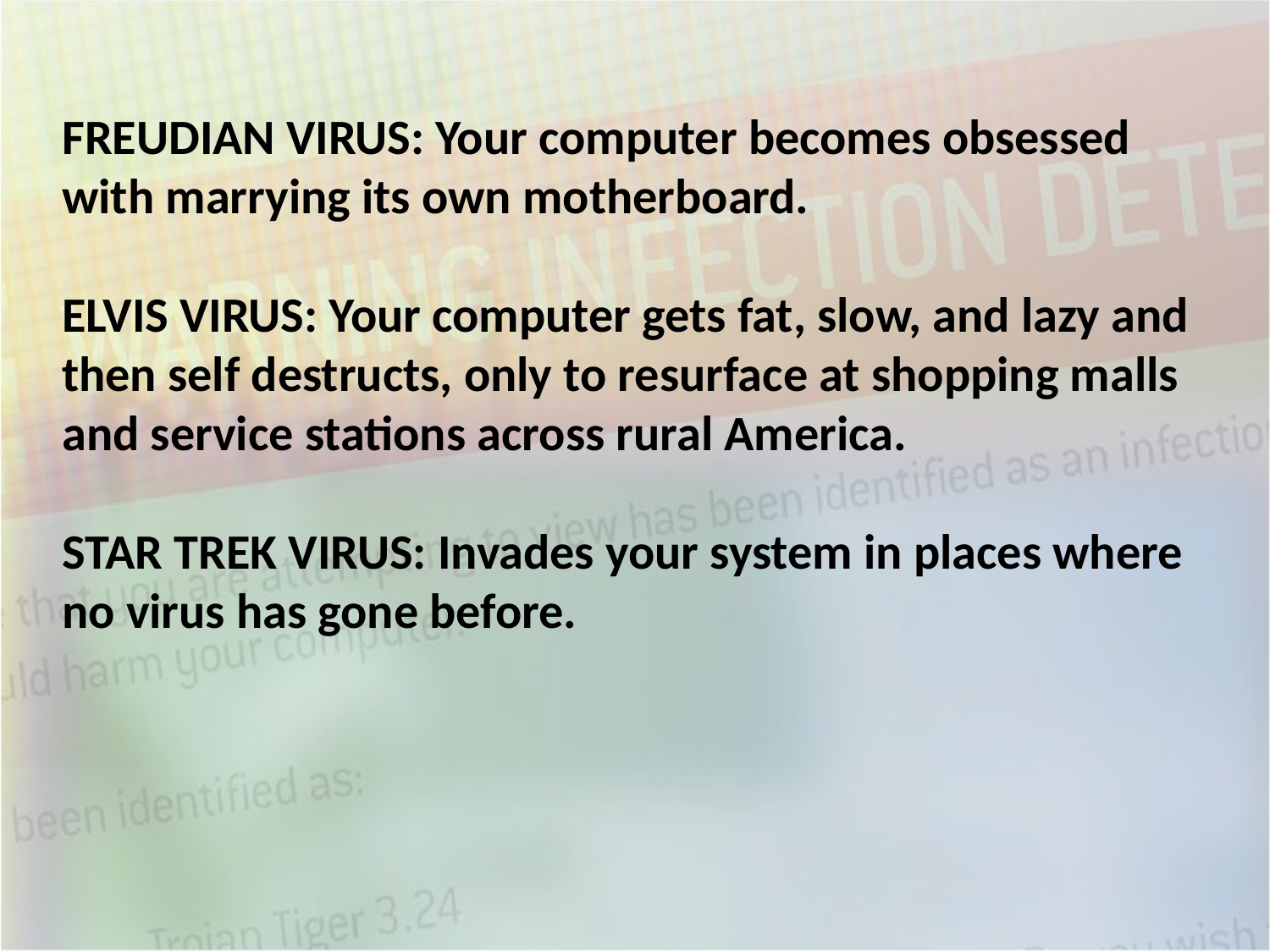

FREUDIAN VIRUS: Your computer becomes obsessed with marrying its own motherboard.
ELVIS VIRUS: Your computer gets fat, slow, and lazy and then self destructs, only to resurface at shopping malls and service stations across rural America.

STAR TREK VIRUS: Invades your system in places where no virus has gone before.